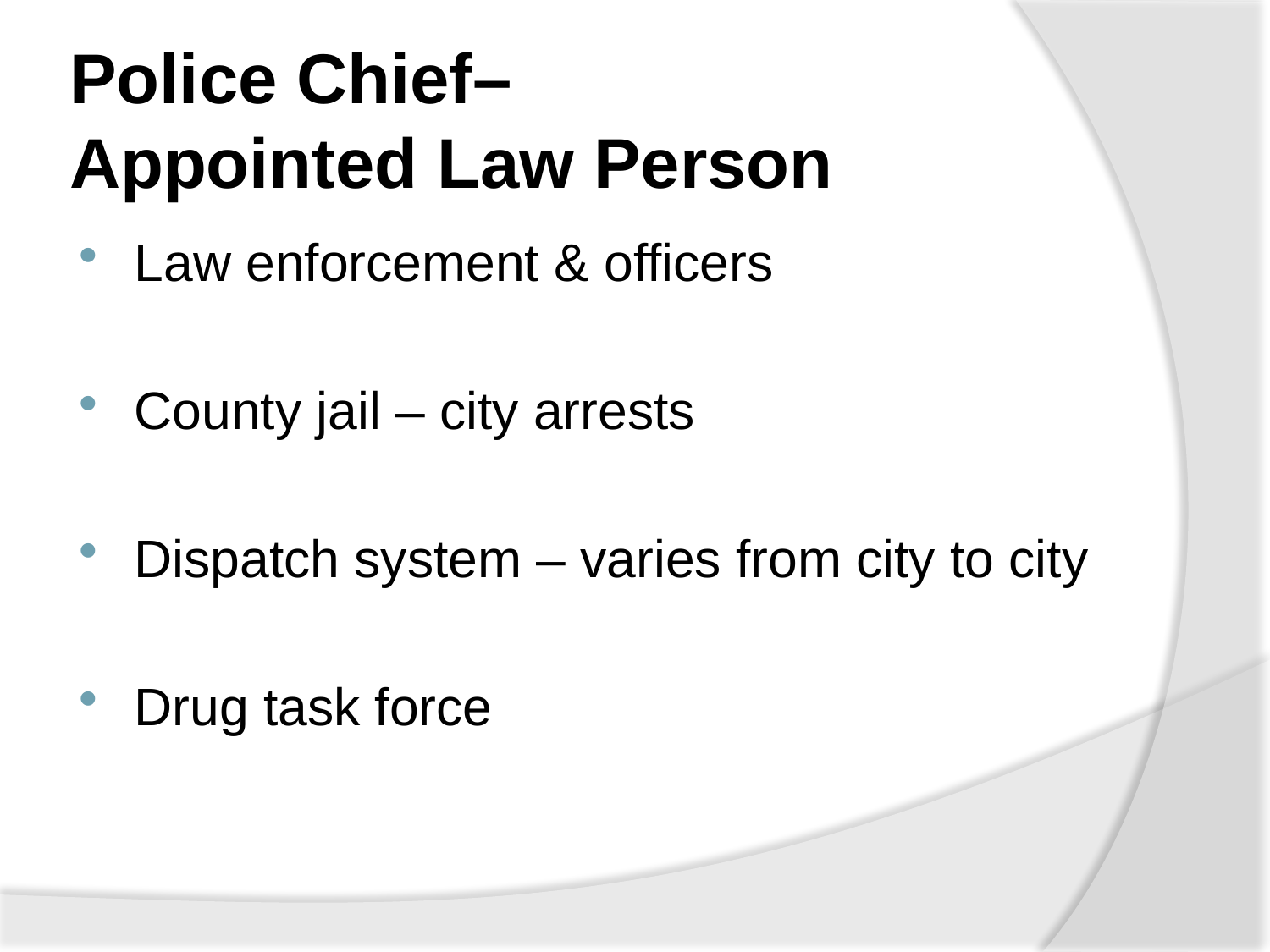

# Police Chief– Appointed Law Person
Law enforcement & officers

County jail – city arrests

Dispatch system – varies from city to city

Drug task force